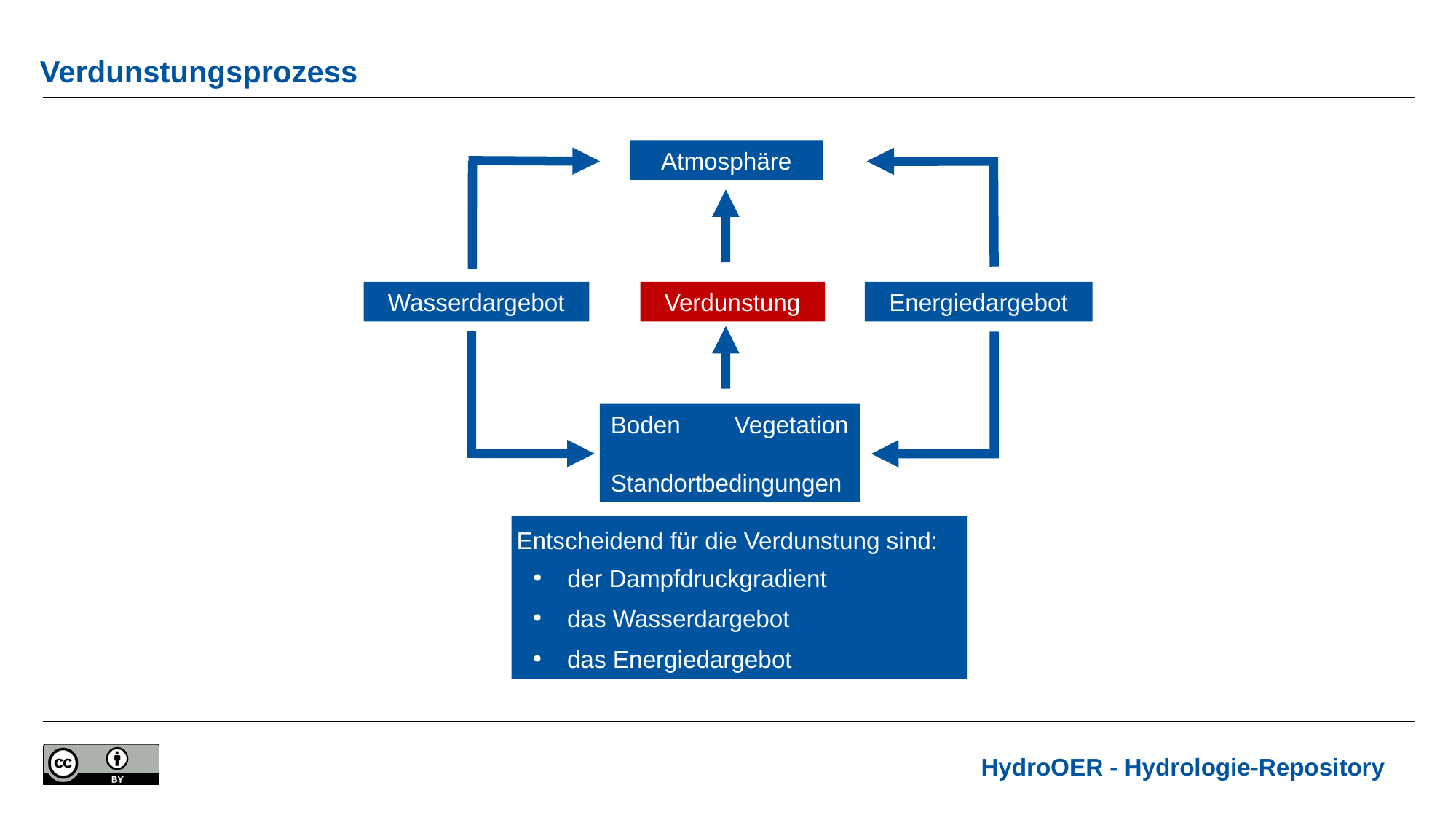

# Verdunstungsprozess

   Atmosphäre

  Verdunstung

  Wasserdargebot
  Energiedargebot
Boden        Vegetation    Standortbedingungen

Entscheidend für die Verdunstung sind:
der Dampfdruckgradient
das Wasserdargebot
das Energiedargebot